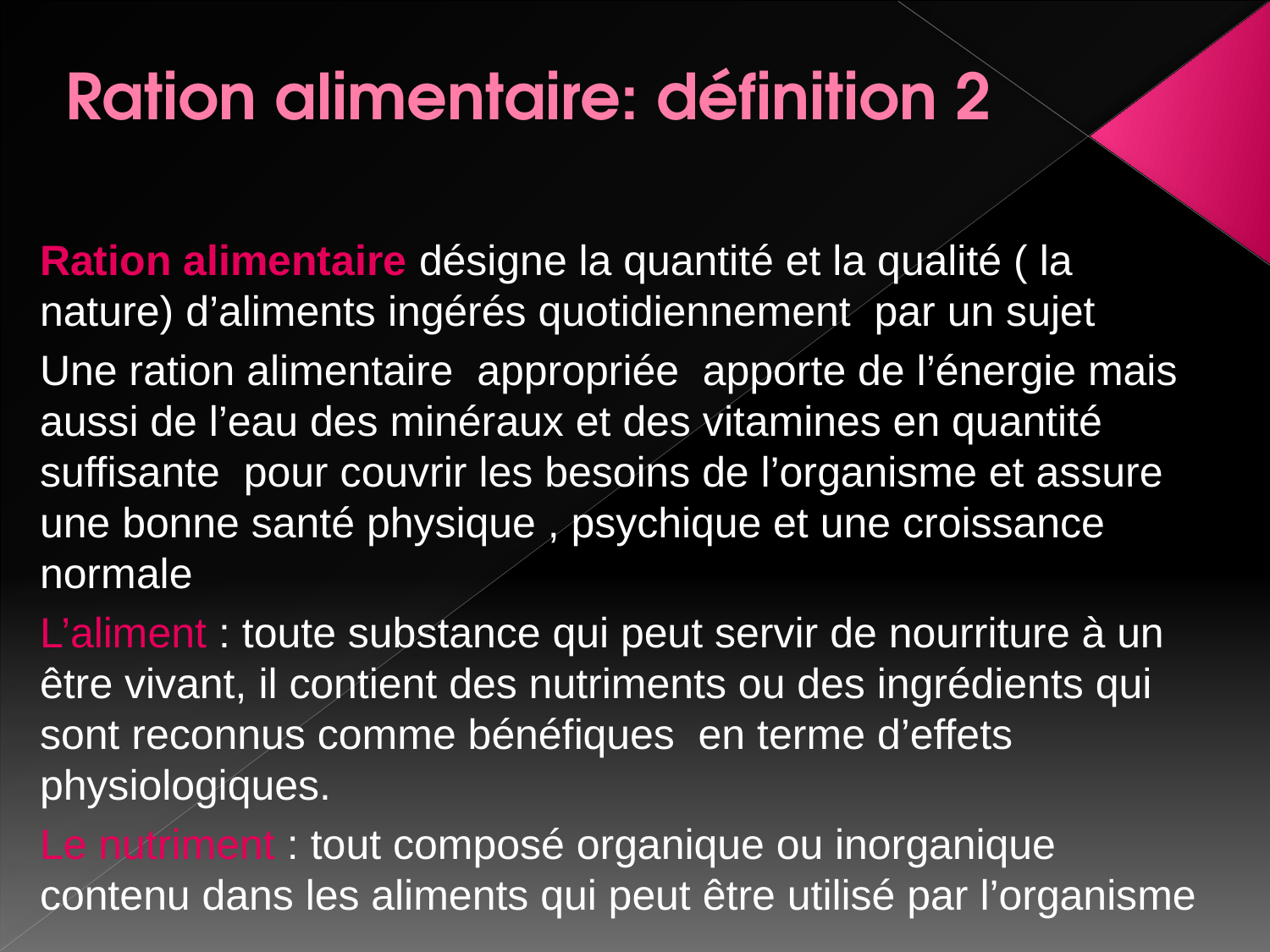

# Ration alimentaire: définition 2
Ration alimentaire désigne la quantité et la qualité ( la nature) d’aliments ingérés quotidiennement  par un sujet
Une ration alimentaire  appropriée  apporte de l’énergie mais aussi de l’eau des minéraux et des vitamines en quantité suffisante  pour couvrir les besoins de l’organisme et assure une bonne santé physique , psychique et une croissance normale
L’aliment : toute substance qui peut servir de nourriture à un être vivant, il contient des nutriments ou des ingrédients qui sont reconnus comme bénéfiques  en terme d’effets physiologiques.
Le nutriment : tout composé organique ou inorganique contenu dans les aliments qui peut être utilisé par l’organisme